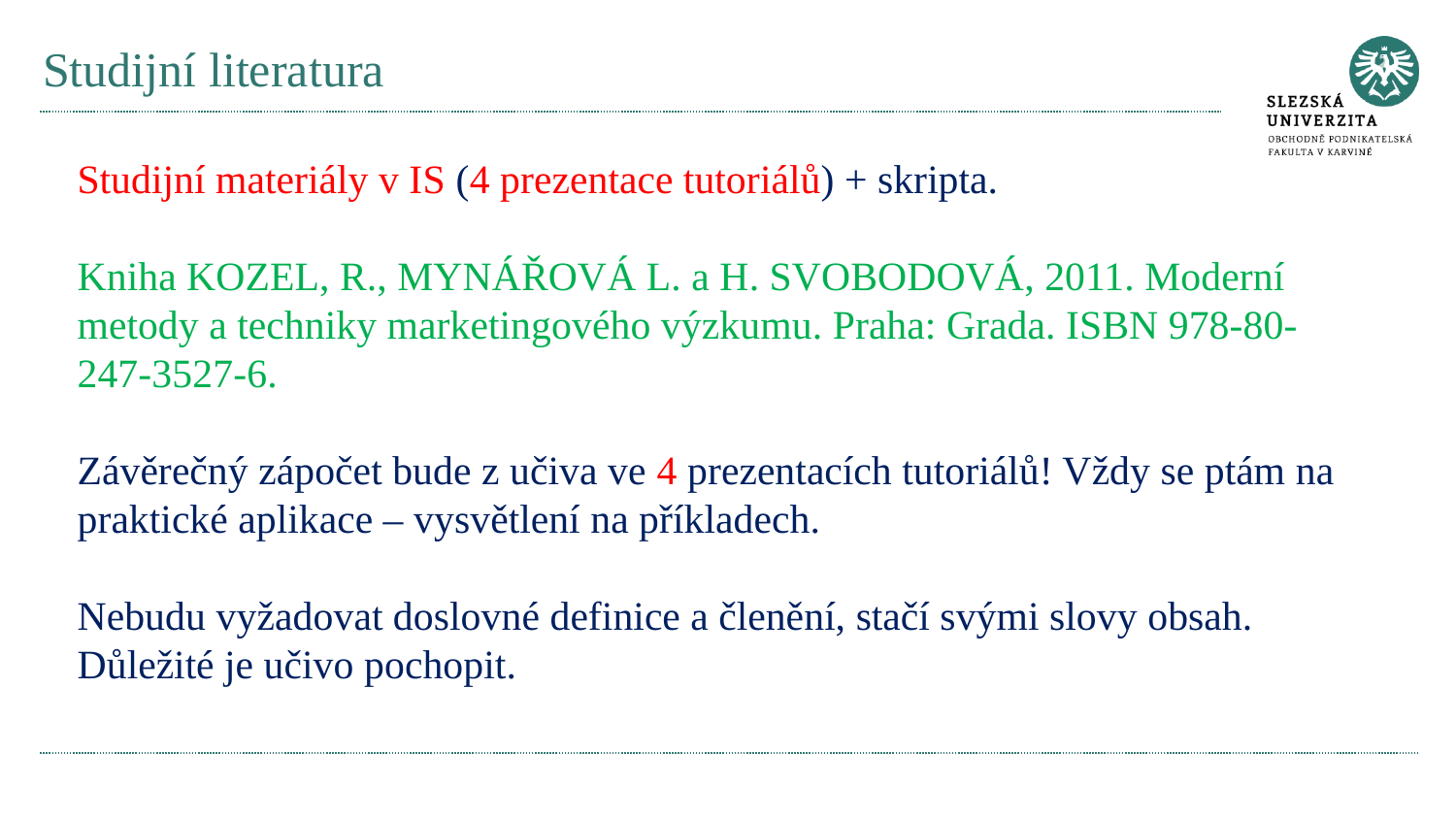

# Studijní literatura
Studijní materiály v IS (4 prezentace tutoriálů) + skripta.

Kniha KOZEL, R., MYNÁŘOVÁ L. a H. SVOBODOVÁ, 2011. Moderní metody a techniky marketingového výzkumu. Praha: Grada. ISBN 978-80-247-3527-6.

Závěrečný zápočet bude z učiva ve 4 prezentacích tutoriálů! Vždy se ptám na praktické aplikace – vysvětlení na příkladech.

Nebudu vyžadovat doslovné definice a členění, stačí svými slovy obsah. Důležité je učivo pochopit.